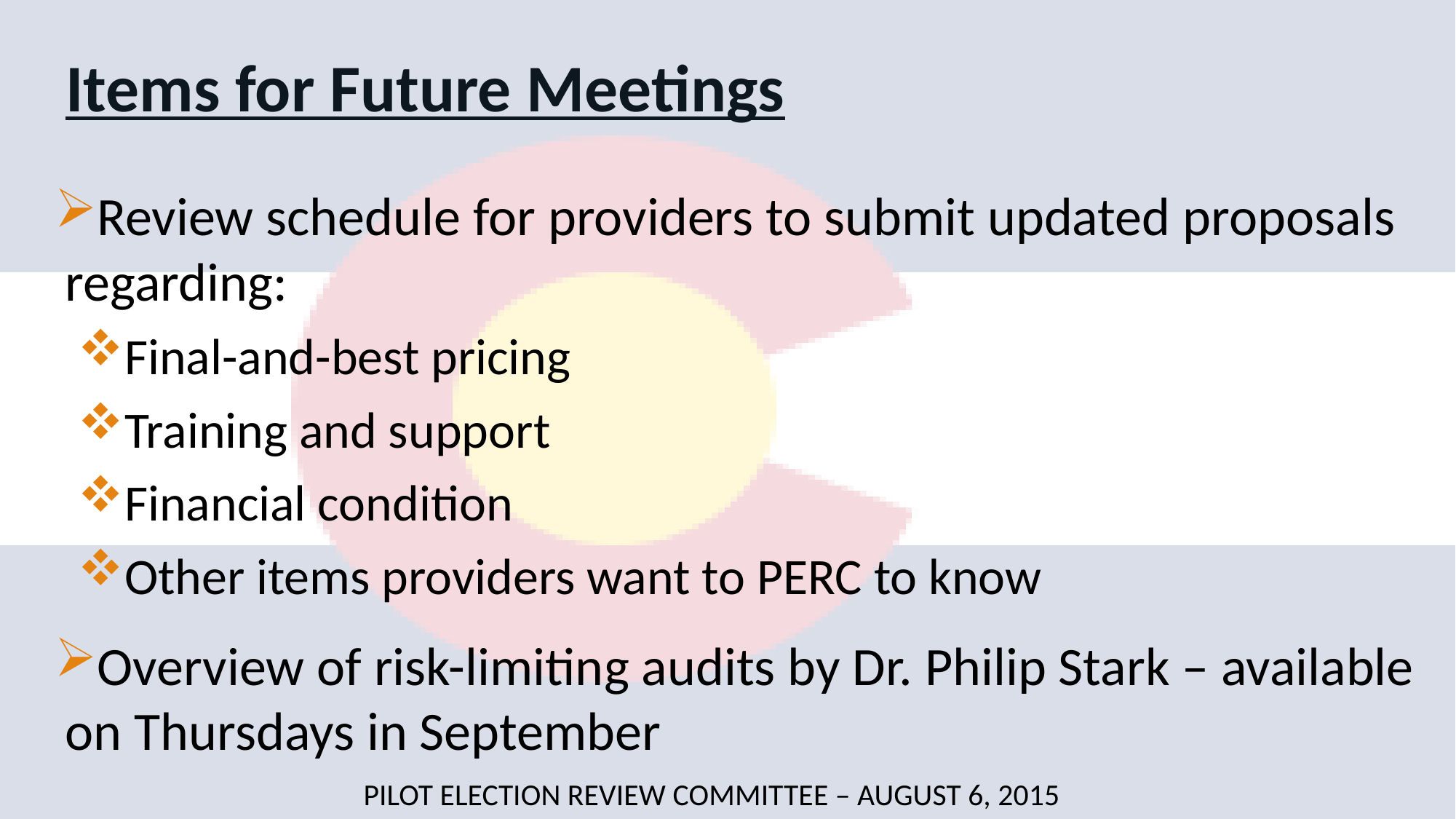

# Items for Future Meetings
Review schedule for providers to submit updated proposals regarding:
Final-and-best pricing
Training and support
Financial condition
Other items providers want to PERC to know
Overview of risk-limiting audits by Dr. Philip Stark – available on Thursdays in September

Pilot election review committee – AUGUST 6, 2015
12